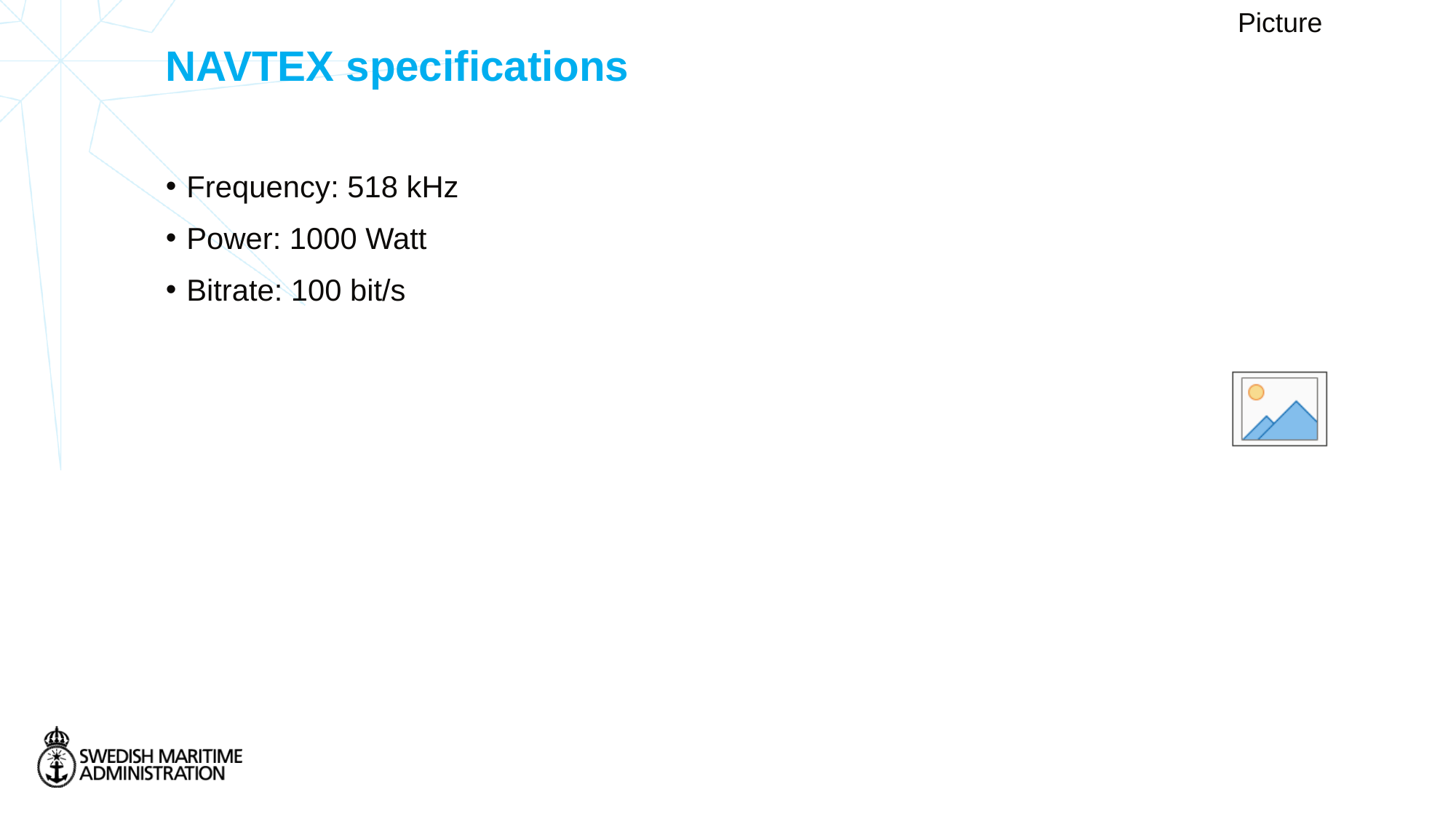

# NAVTEX specifications
Frequency: 518 kHz
Power: 1000 Watt
Bitrate: 100 bit/s